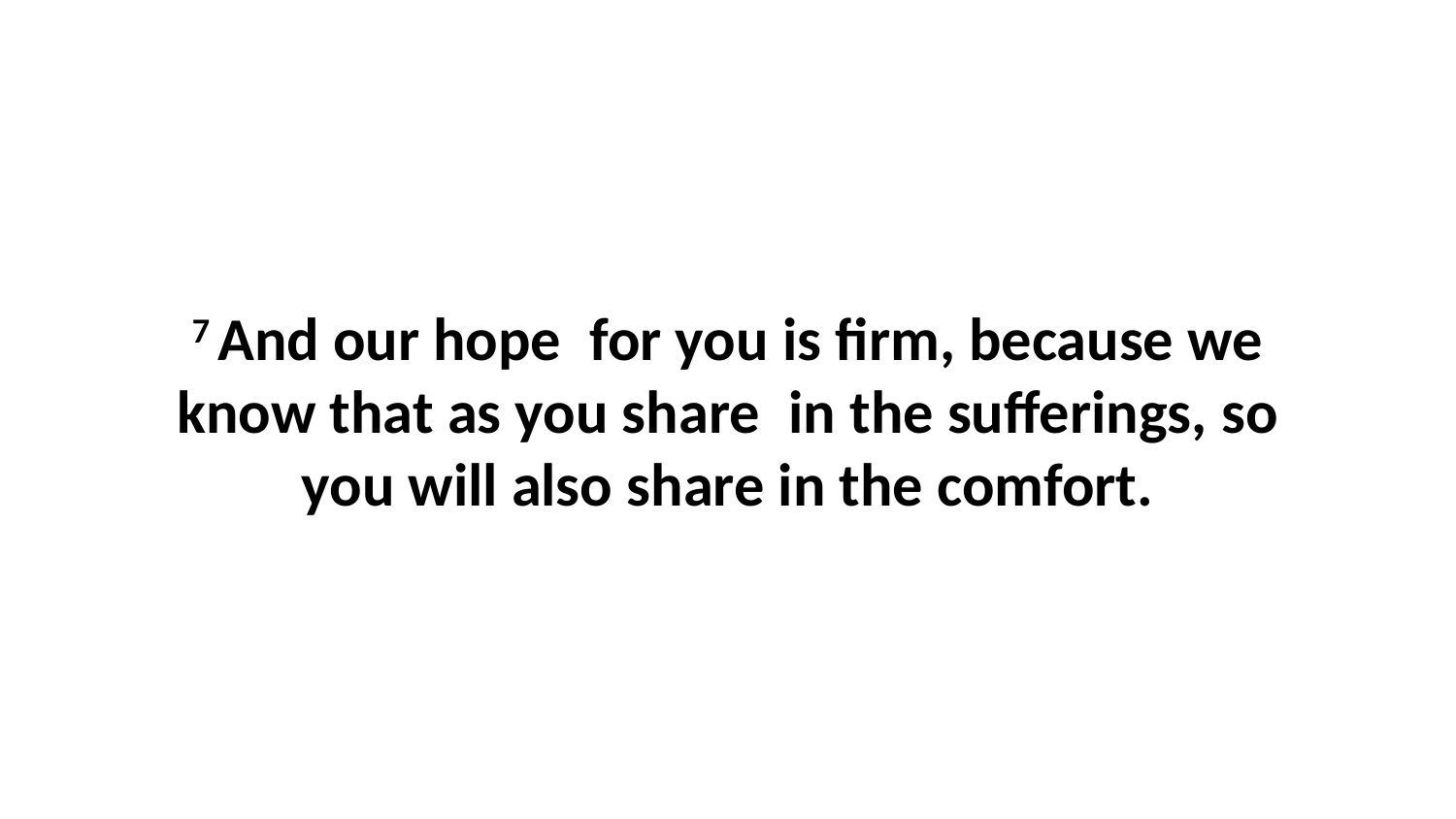

7 And our hope  for you is firm, because we know that as you share  in the sufferings, so you will also share in the comfort.